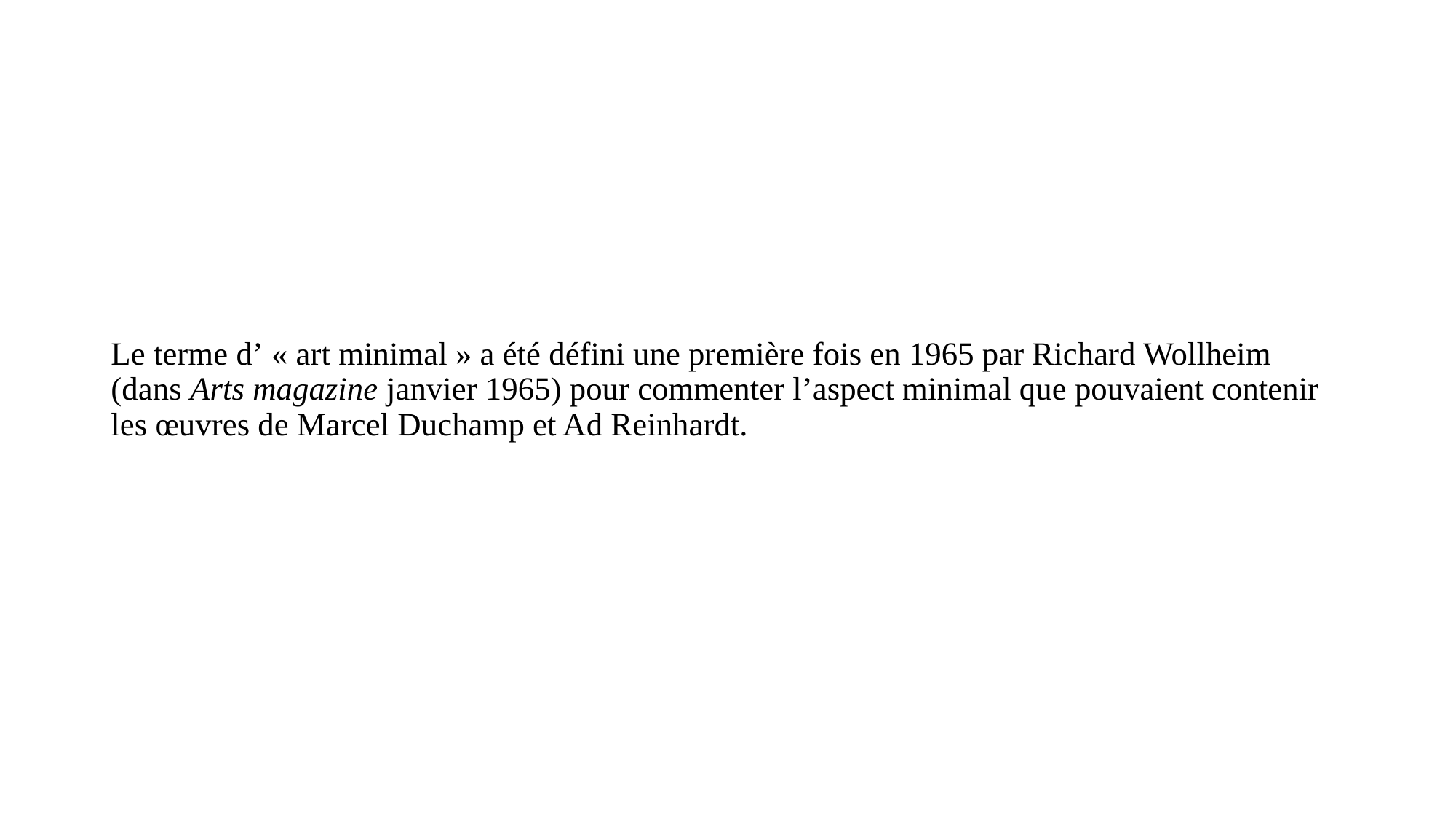

# Le terme d’ « art minimal » a été défini une première fois en 1965 par Richard Wollheim (dans Arts magazine janvier 1965) pour commenter l’aspect minimal que pouvaient contenir les œuvres de Marcel Duchamp et Ad Reinhardt.